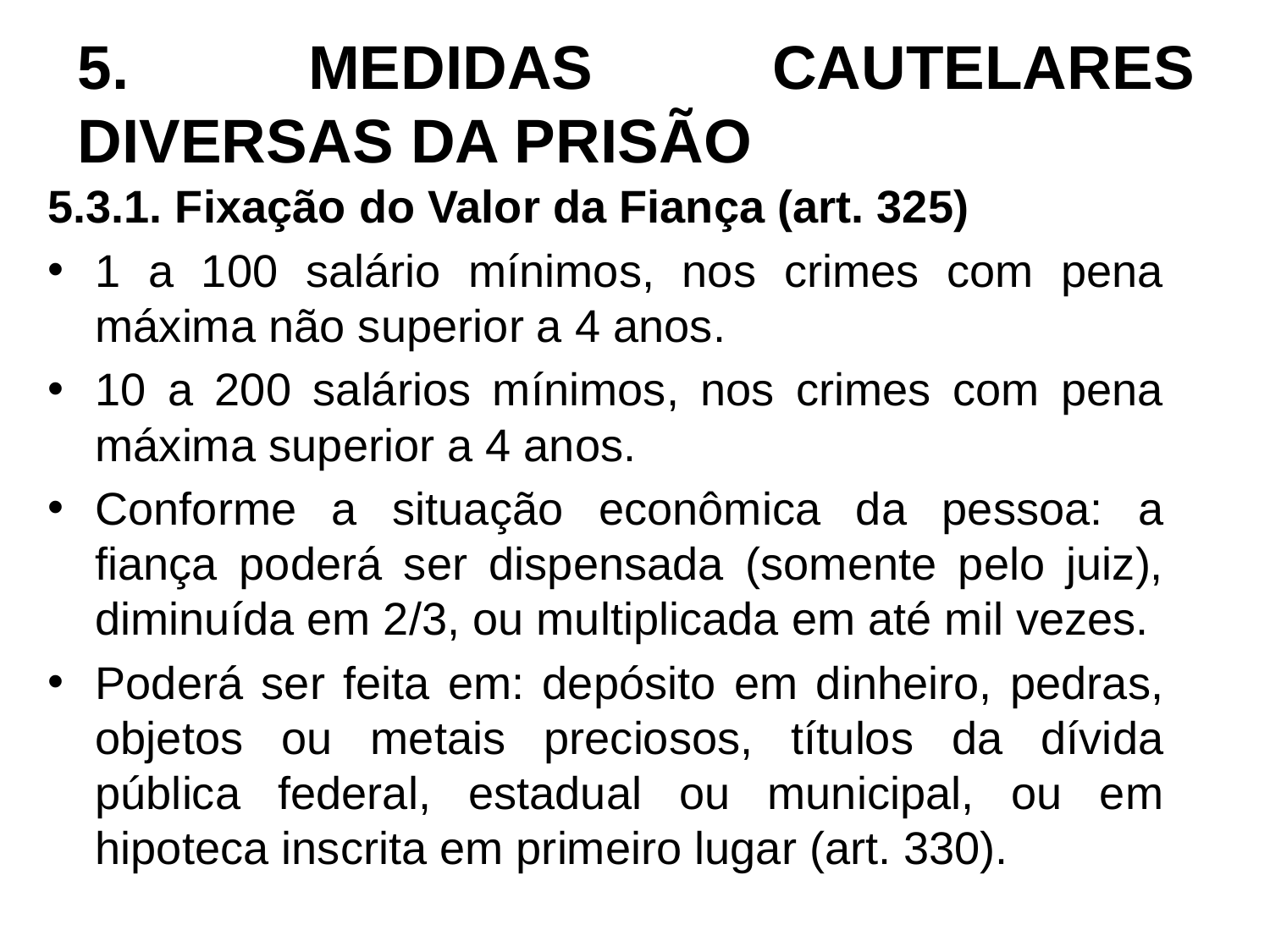

# 5. MEDIDAS CAUTELARES DIVERSAS DA PRISÃO
5.3.1. Fixação do Valor da Fiança (art. 325)
1 a 100 salário mínimos, nos crimes com pena máxima não superior a 4 anos.
10 a 200 salários mínimos, nos crimes com pena máxima superior a 4 anos.
Conforme a situação econômica da pessoa: a fiança poderá ser dispensada (somente pelo juiz), diminuída em 2/3, ou multiplicada em até mil vezes.
Poderá ser feita em: depósito em dinheiro, pedras, objetos ou metais preciosos, títulos da dívida pública federal, estadual ou municipal, ou em hipoteca inscrita em primeiro lugar (art. 330).